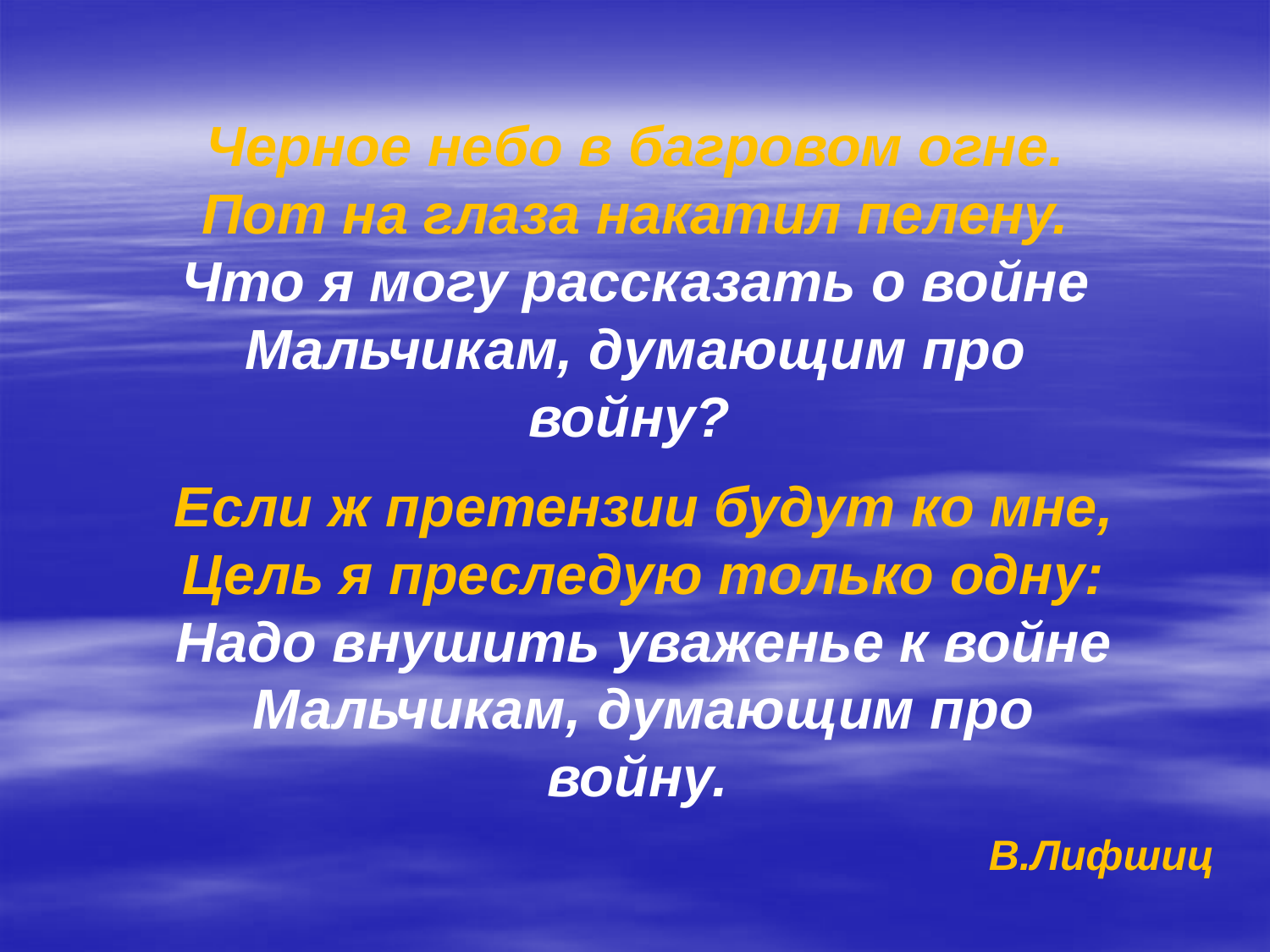

Черное небо в багровом огне.
Пот на глаза накатил пелену.
Что я могу рассказать о войне
Мальчикам, думающим про войну?
Если ж претензии будут ко мне,
Цель я преследую только одну:
Надо внушить уваженье к войне
Мальчикам, думающим про войну.
В.Лифшиц